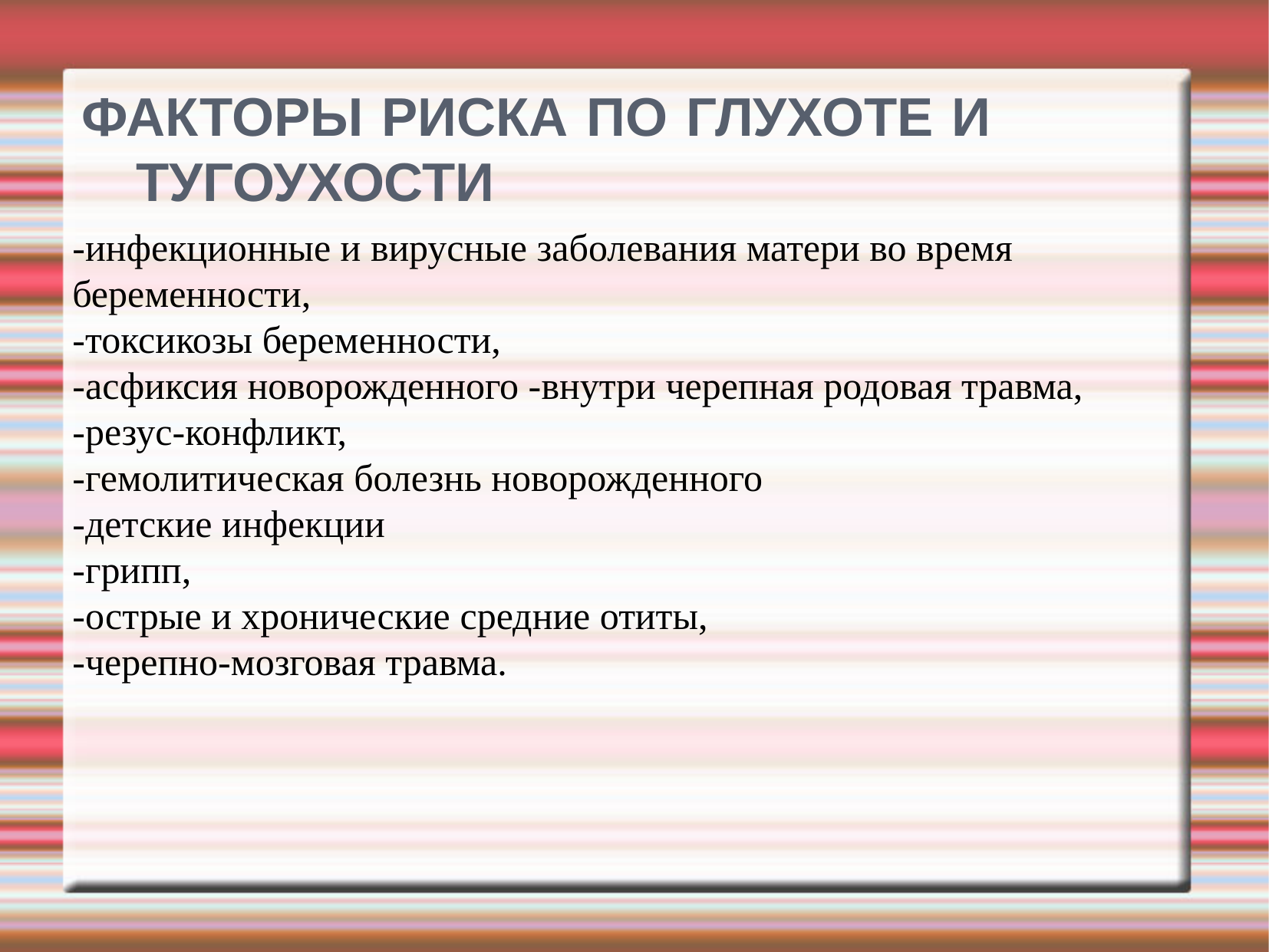

ФАКТОРЫ РИСКА ПО ГЛУХОТЕ И ТУГОУХОСТИ

-инфекционные и вирусные заболевания матери во время
беременности,
-токсикозы беременности,
-асфиксия новорожденного -внутри черепная родовая травма,
-резус-конфликт,
-гемолитическая болезнь новорожденного
-детские инфекции
-грипп,
-острые и хронические средние отиты,
-черепно-мозговая травма.